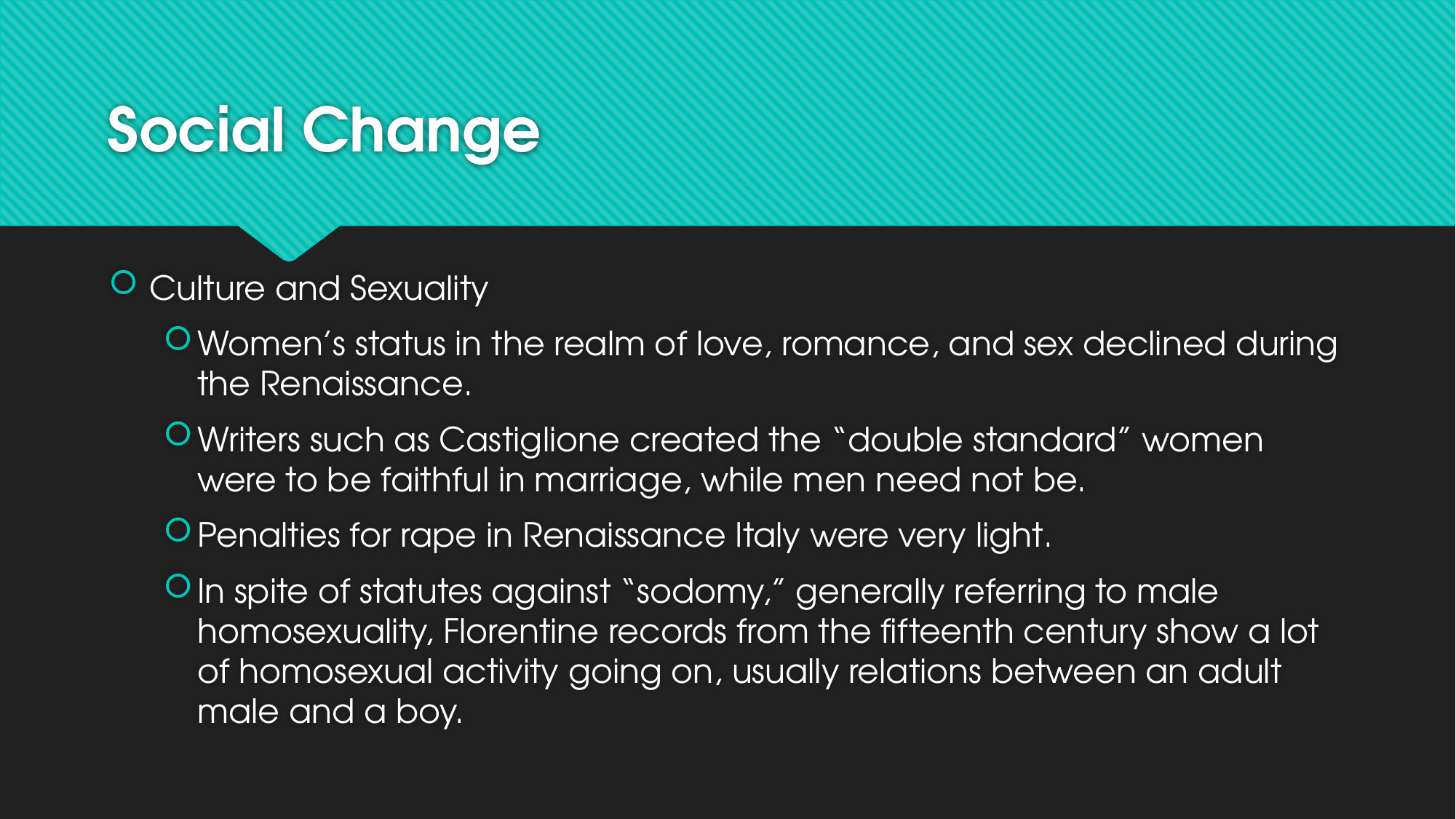

# Social Change
Culture and Sexuality
Women’s status in the realm of love, romance, and sex declined during the Renaissance.
Writers such as Castiglione created the “double standard” women were to be faithful in marriage, while men need not be.
Penalties for rape in Renaissance Italy were very light.
In spite of statutes against “sodomy,” generally referring to male homosexuality, Florentine records from the fifteenth century show a lot of homosexual activity going on, usually relations between an adult male and a boy.